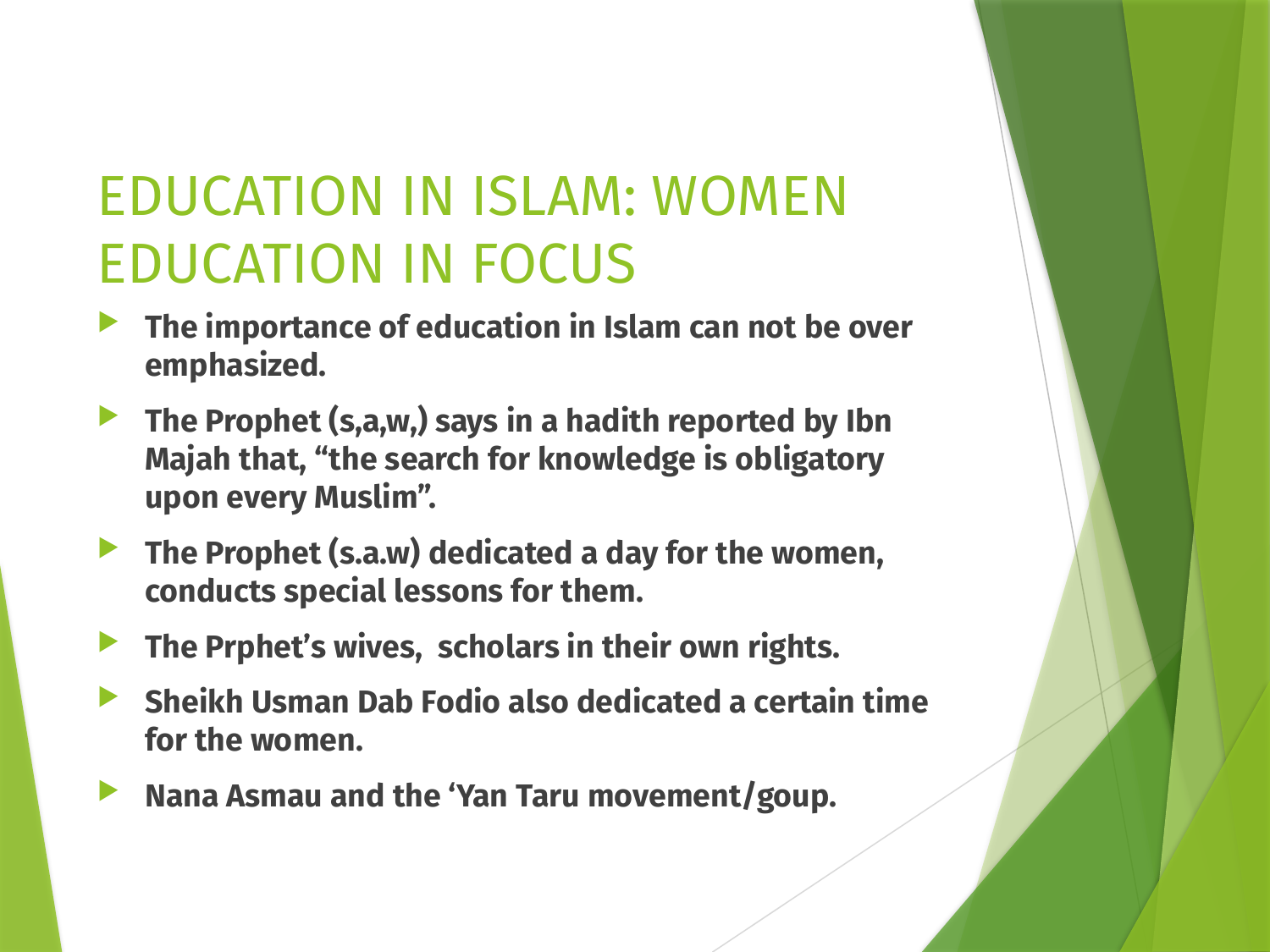

# EDUCATION IN ISLAM: WOMEN EDUCATION IN FOCUS
The importance of education in Islam can not be over emphasized.
The Prophet (s,a,w,) says in a hadith reported by Ibn Majah that, “the search for knowledge is obligatory upon every Muslim”.
The Prophet (s.a.w) dedicated a day for the women, conducts special lessons for them.
The Prphet’s wives,  scholars in their own rights.
Sheikh Usman Dab Fodio also dedicated a certain time for the women.
Nana Asmau and the ‘Yan Taru movement/goup.